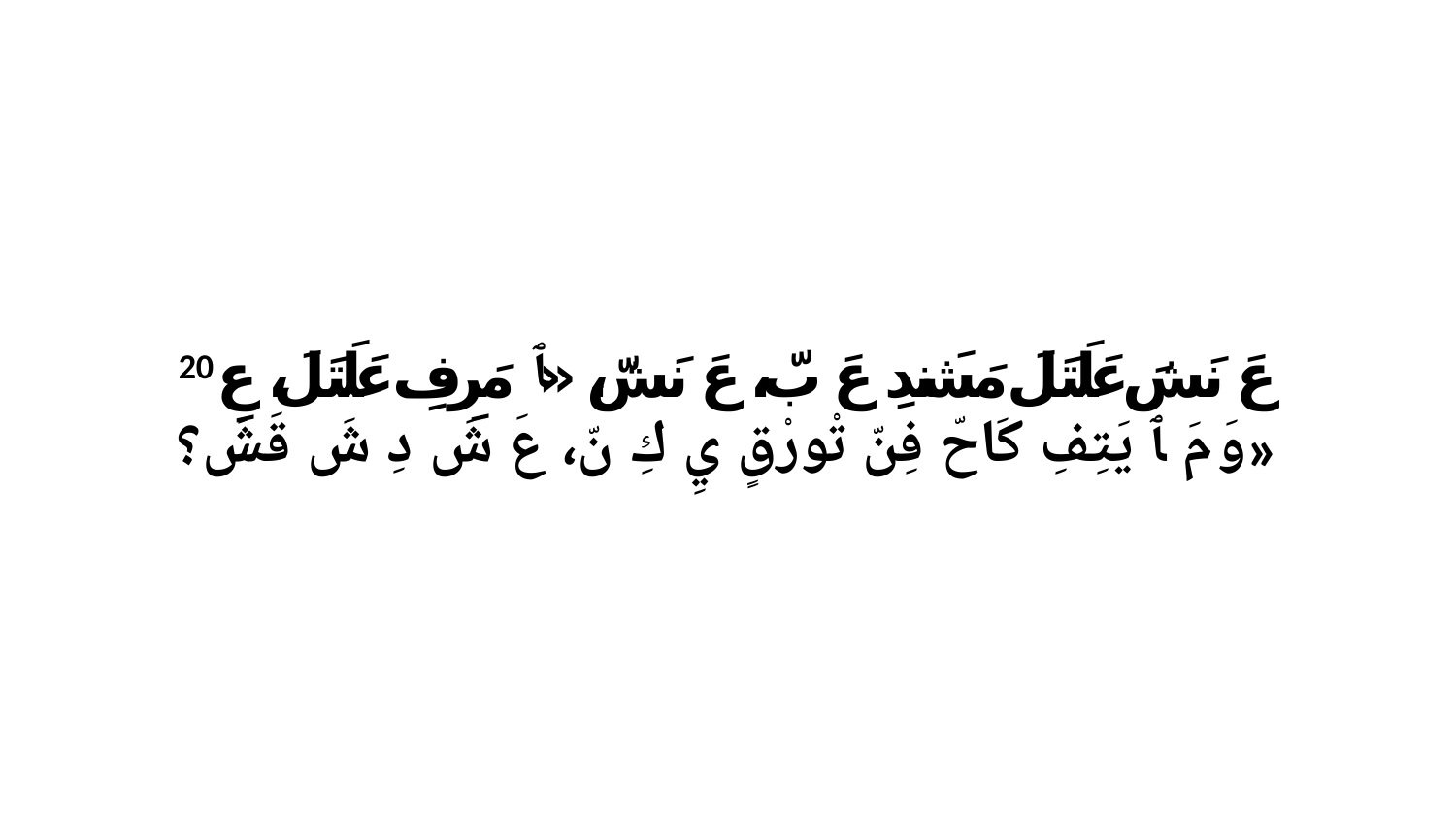

20 عَ نَشَ عَلَتَلَ مَشَندِ عَ بّ، عَ نَشّ، «ﭑ مَرِفِ عَلَتَلَ، عِ وَ مَ ﭑ يَتِفِ كَاحّ فِنّ تْورْقٍ يِ كِ نّ، عَ شَ دِ شَ قَشَ؟»